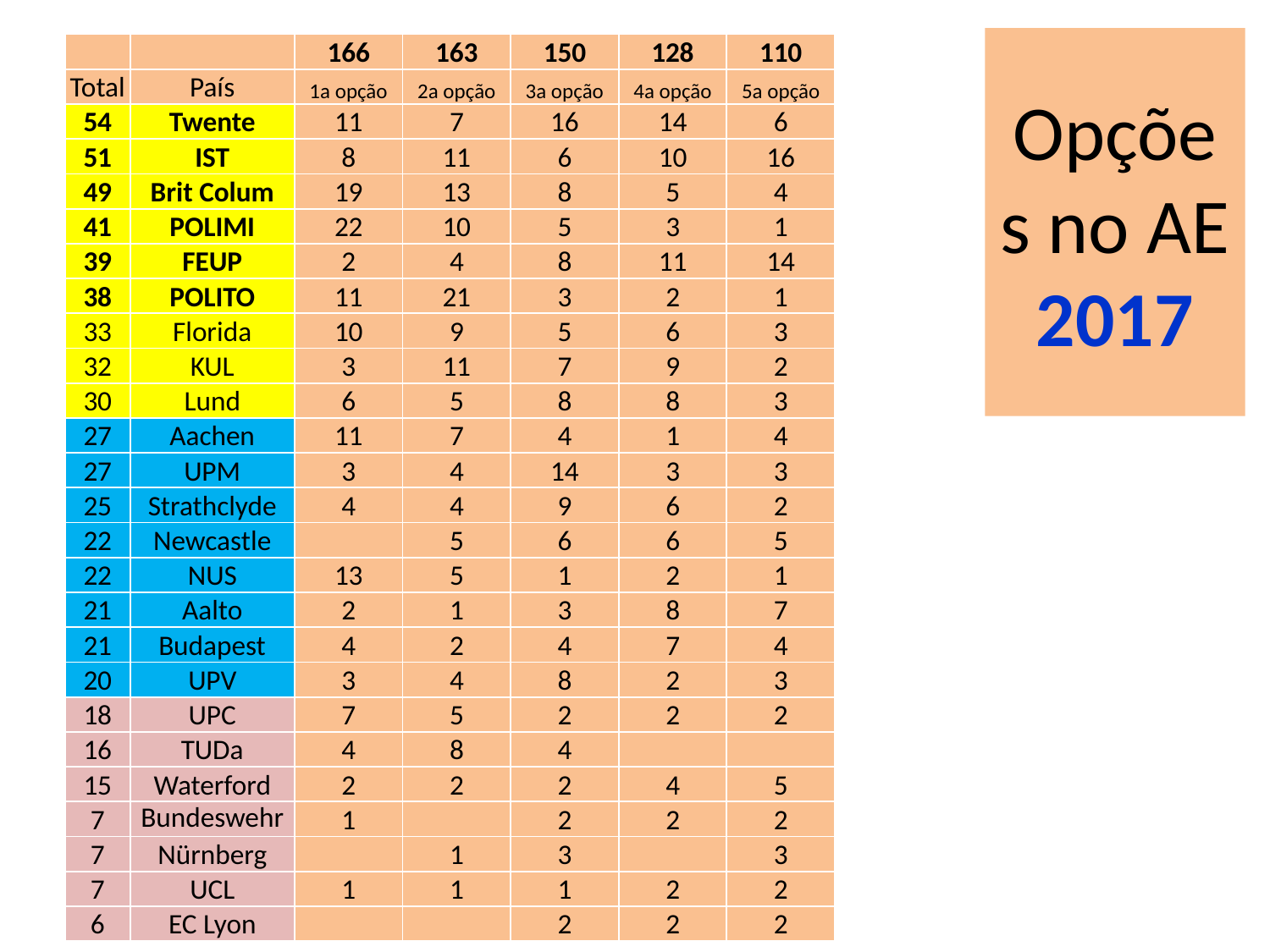

# Opções no AE 2017
|  |  | 166 | 163 | 150 | 128 | 110 |
| --- | --- | --- | --- | --- | --- | --- |
| Total | País | 1a opção | 2a opção | 3a opção | 4a opção | 5a opção |
| 54 | Twente | 11 | 7 | 16 | 14 | 6 |
| 51 | IST | 8 | 11 | 6 | 10 | 16 |
| 49 | Brit Colum | 19 | 13 | 8 | 5 | 4 |
| 41 | POLIMI | 22 | 10 | 5 | 3 | 1 |
| 39 | FEUP | 2 | 4 | 8 | 11 | 14 |
| 38 | POLITO | 11 | 21 | 3 | 2 | 1 |
| 33 | Florida | 10 | 9 | 5 | 6 | 3 |
| 32 | KUL | 3 | 11 | 7 | 9 | 2 |
| 30 | Lund | 6 | 5 | 8 | 8 | 3 |
| 27 | Aachen | 11 | 7 | 4 | 1 | 4 |
| 27 | UPM | 3 | 4 | 14 | 3 | 3 |
| 25 | Strathclyde | 4 | 4 | 9 | 6 | 2 |
| 22 | Newcastle |  | 5 | 6 | 6 | 5 |
| 22 | NUS | 13 | 5 | 1 | 2 | 1 |
| 21 | Aalto | 2 | 1 | 3 | 8 | 7 |
| 21 | Budapest | 4 | 2 | 4 | 7 | 4 |
| 20 | UPV | 3 | 4 | 8 | 2 | 3 |
| 18 | UPC | 7 | 5 | 2 | 2 | 2 |
| 16 | TUDa | 4 | 8 | 4 |  |  |
| 15 | Waterford | 2 | 2 | 2 | 4 | 5 |
| 7 | Bundeswehr | 1 |  | 2 | 2 | 2 |
| 7 | Nürnberg |  | 1 | 3 |  | 3 |
| 7 | UCL | 1 | 1 | 1 | 2 | 2 |
| 6 | EC Lyon |  |  | 2 | 2 | 2 |